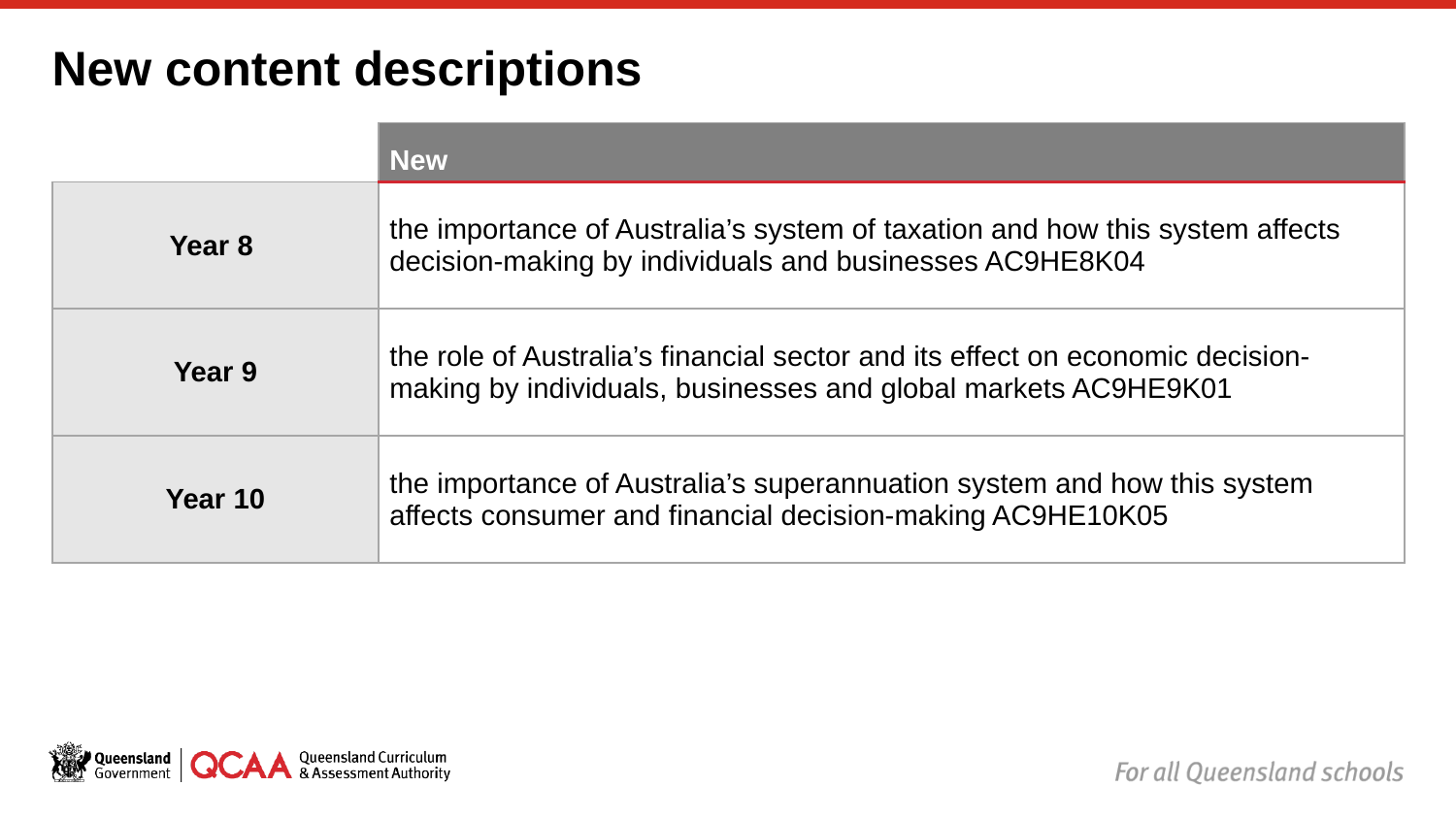

# New content descriptions
|  | New |
| --- | --- |
| Year 8 | the importance of Australia’s system of taxation and how this system affects decision-making by individuals and businesses AC9HE8K04 |
| Year 9 | the role of Australia’s financial sector and its effect on economic decision-making by individuals, businesses and global markets AC9HE9K01 |
| Year 10 | the importance of Australia’s superannuation system and how this system affects consumer and financial decision-making AC9HE10K05 |